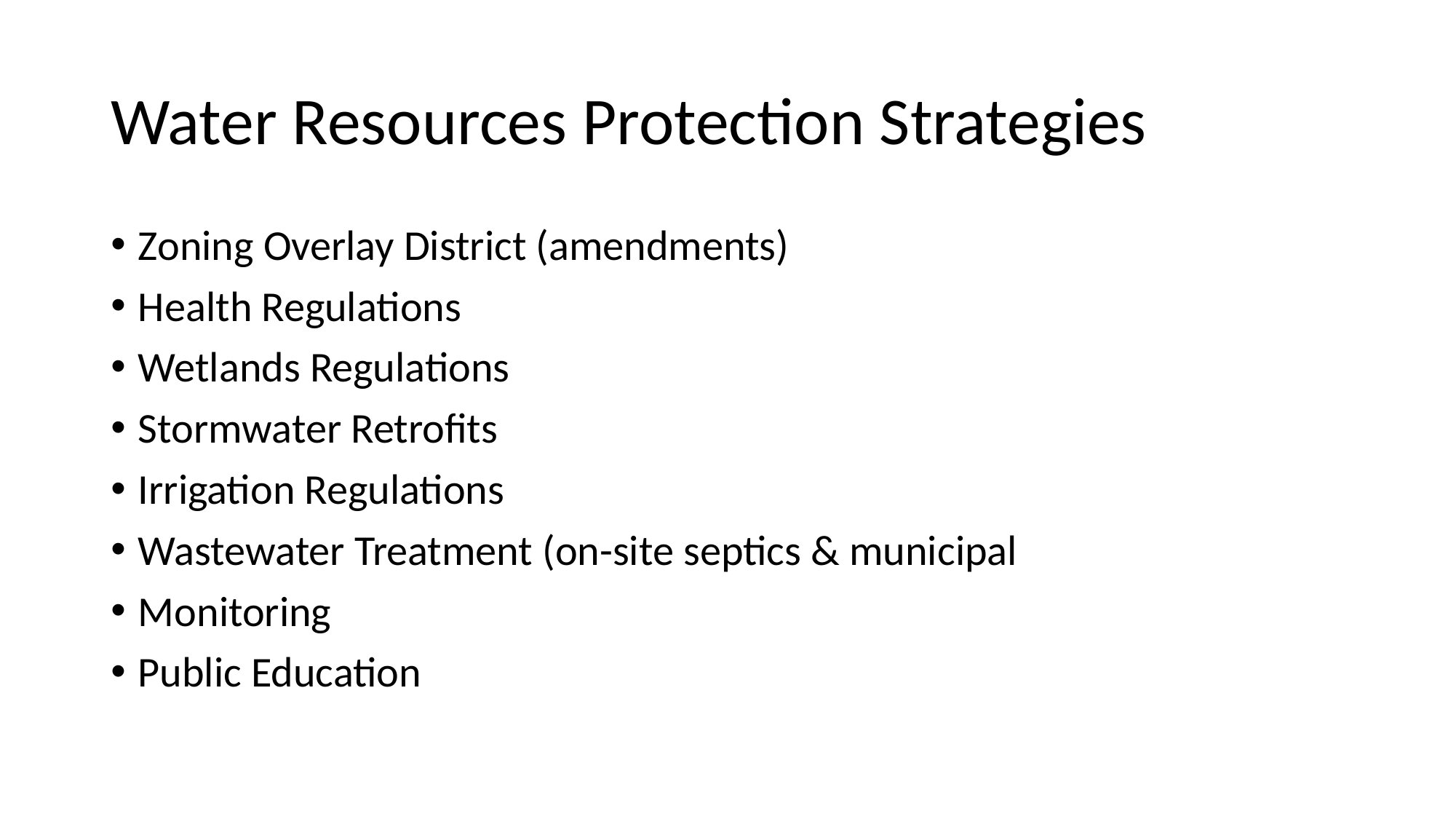

# Water Resources Protection Strategies
Zoning Overlay District (amendments)
Health Regulations
Wetlands Regulations
Stormwater Retrofits
Irrigation Regulations
Wastewater Treatment (on-site septics & municipal
Monitoring
Public Education